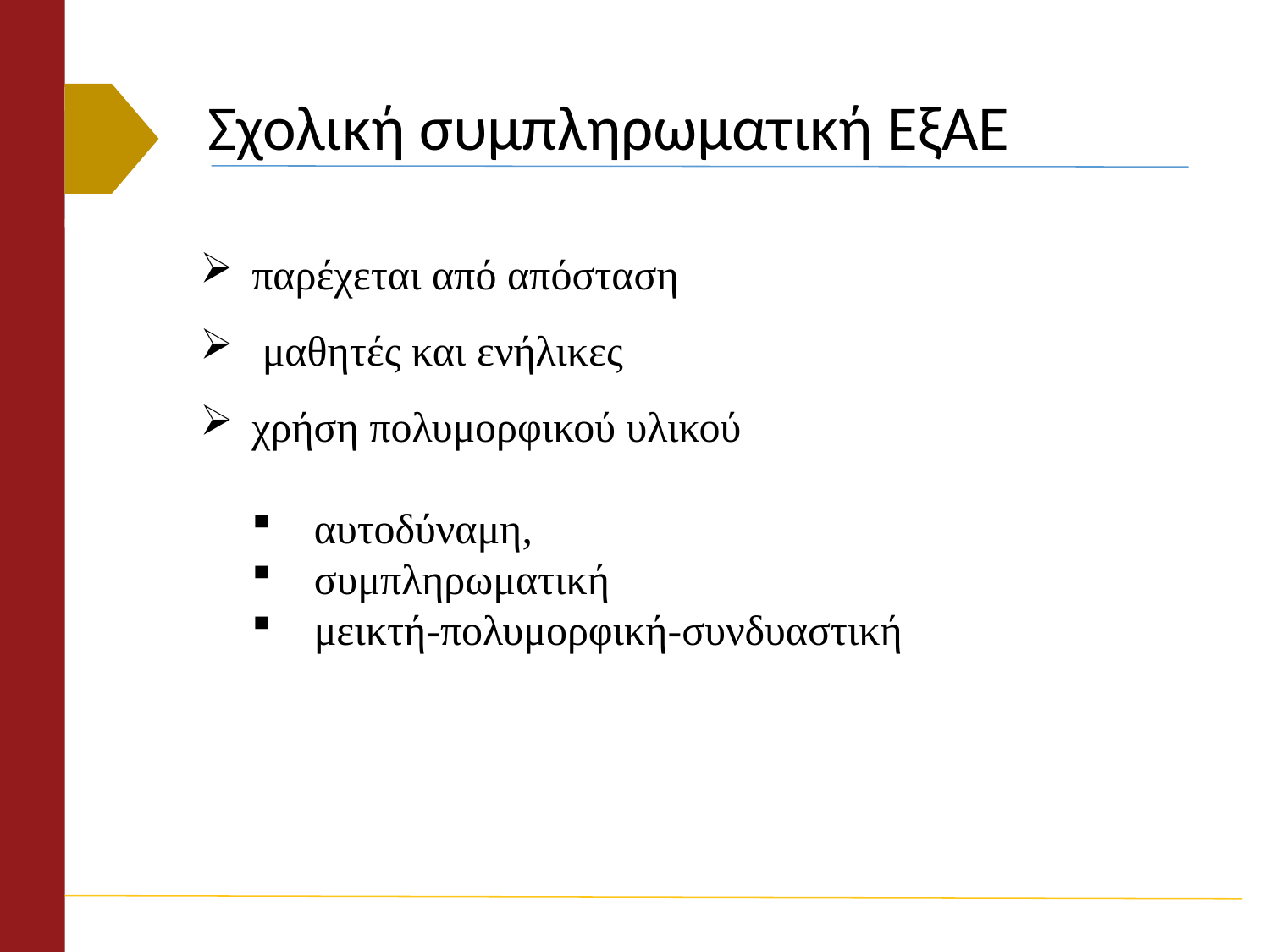

# Σχολική συμπληρωματική ΕξΑΕ
παρέχεται από απόσταση
 μαθητές και ενήλικες
χρήση πολυμορφικού υλικού

αυτοδύναμη,
συμπληρωματική
μεικτή-πολυμορφική-συνδυαστική